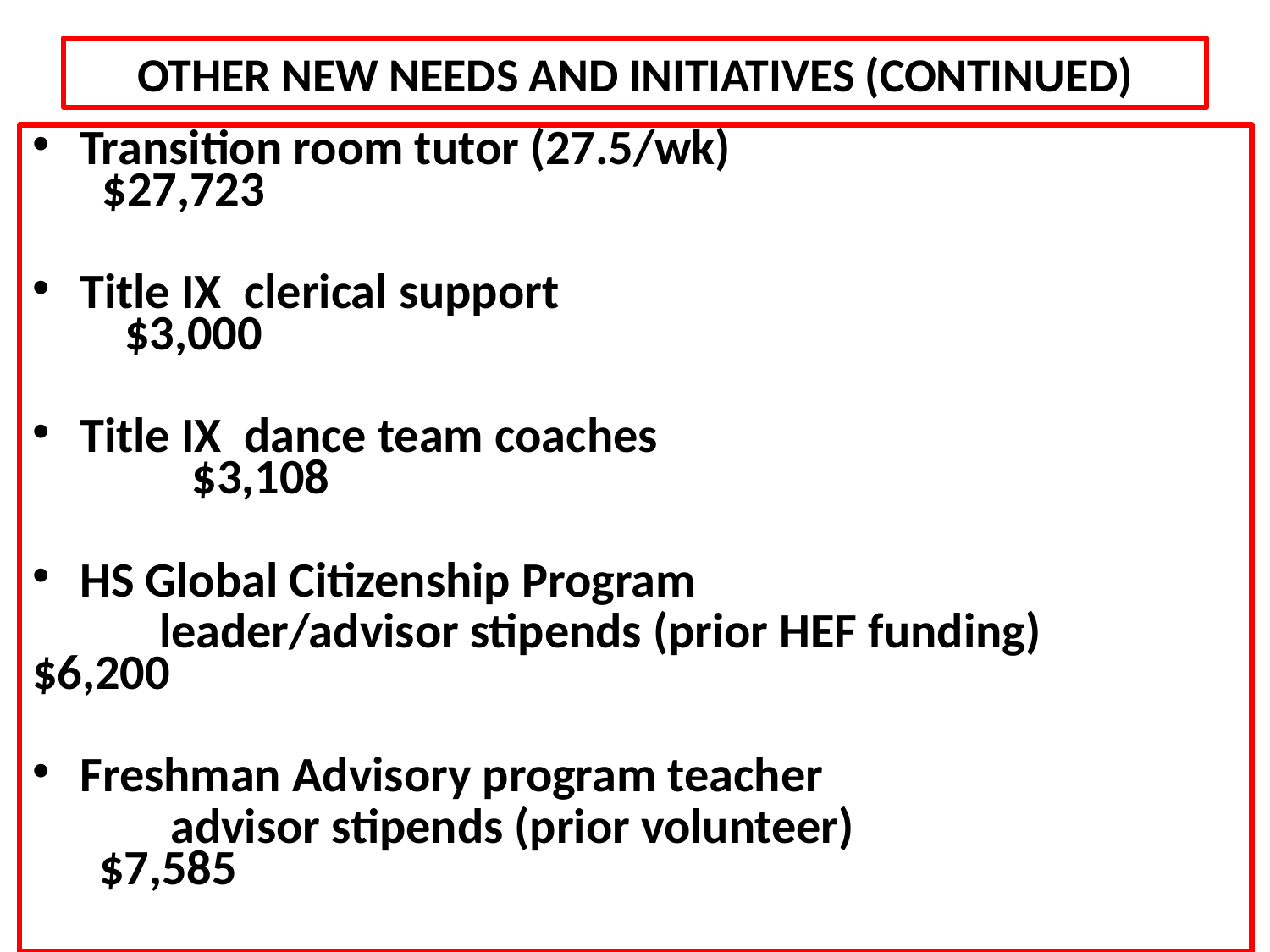

# OTHER NEW NEEDS AND INITIATIVES (CONTINUED)
Transition room tutor (27.5/wk) 		    		    $27,723

Title IX  clerical support  					       	      $3,000

Title IX  dance team coaches				 	            $3,108

HS Global Citizenship Program
	leader/advisor stipends (prior HEF funding)       $6,200

Freshman Advisory program teacher
	 advisor stipends (prior volunteer)			            $7,585

General equip., copier, maintenance
	increased funding levels							    $15,000
TOTAL OTHER NEEDS AND NEW INITIATIVES   $432,297